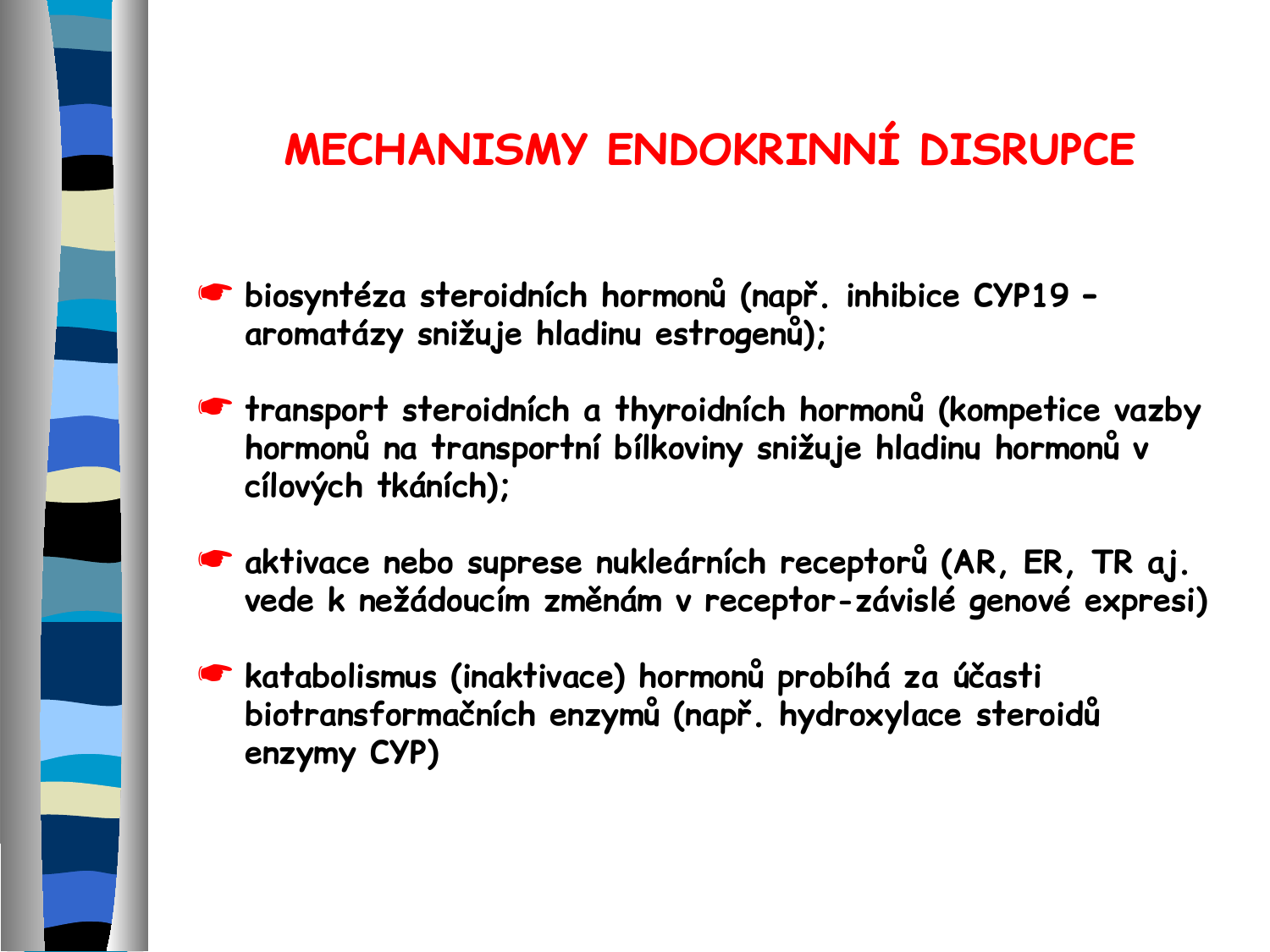

MECHANISMY ENDOKRINNÍ DISRUPCE

biosyntéza steroidních hormonů (např. inhibice CYP19 – aromatázy snižuje hladinu estrogenů);

transport steroidních a thyroidních hormonů (kompetice vazby hormonů na transportní bílkoviny snižuje hladinu hormonů v cílových tkáních);

aktivace nebo suprese nukleárních receptorů (AR, ER, TR aj. vede k nežádoucím změnám v receptor-závislé genové expresi)

katabolismus (inaktivace) hormonů probíhá za účasti biotransformačních enzymů (např. hydroxylace steroidů enzymy CYP)